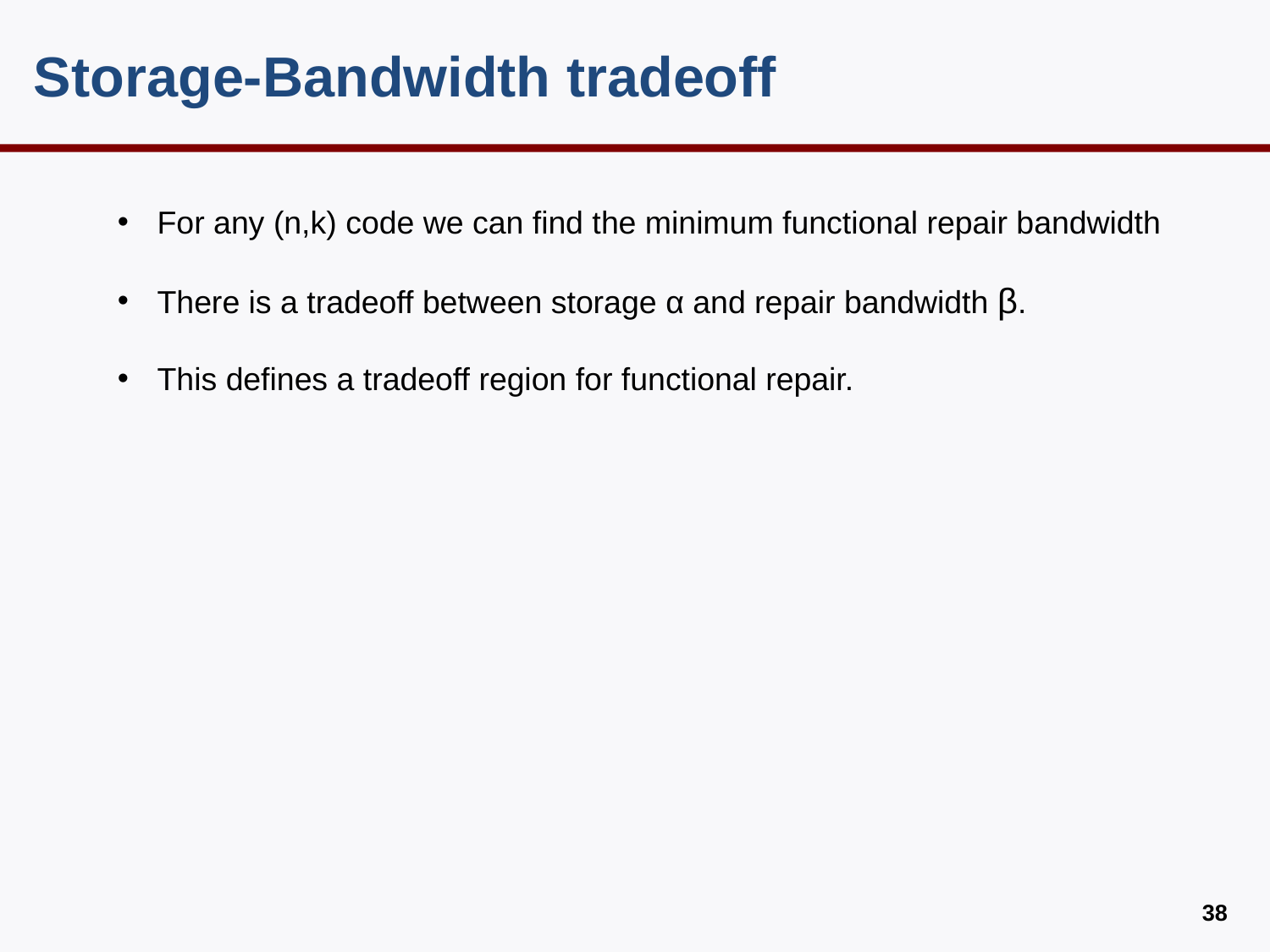

# Storage-Bandwidth tradeoff
For any (n,k) code we can find the minimum functional repair bandwidth

There is a tradeoff between storage α and repair bandwidth β.

This defines a tradeoff region for functional repair.
38